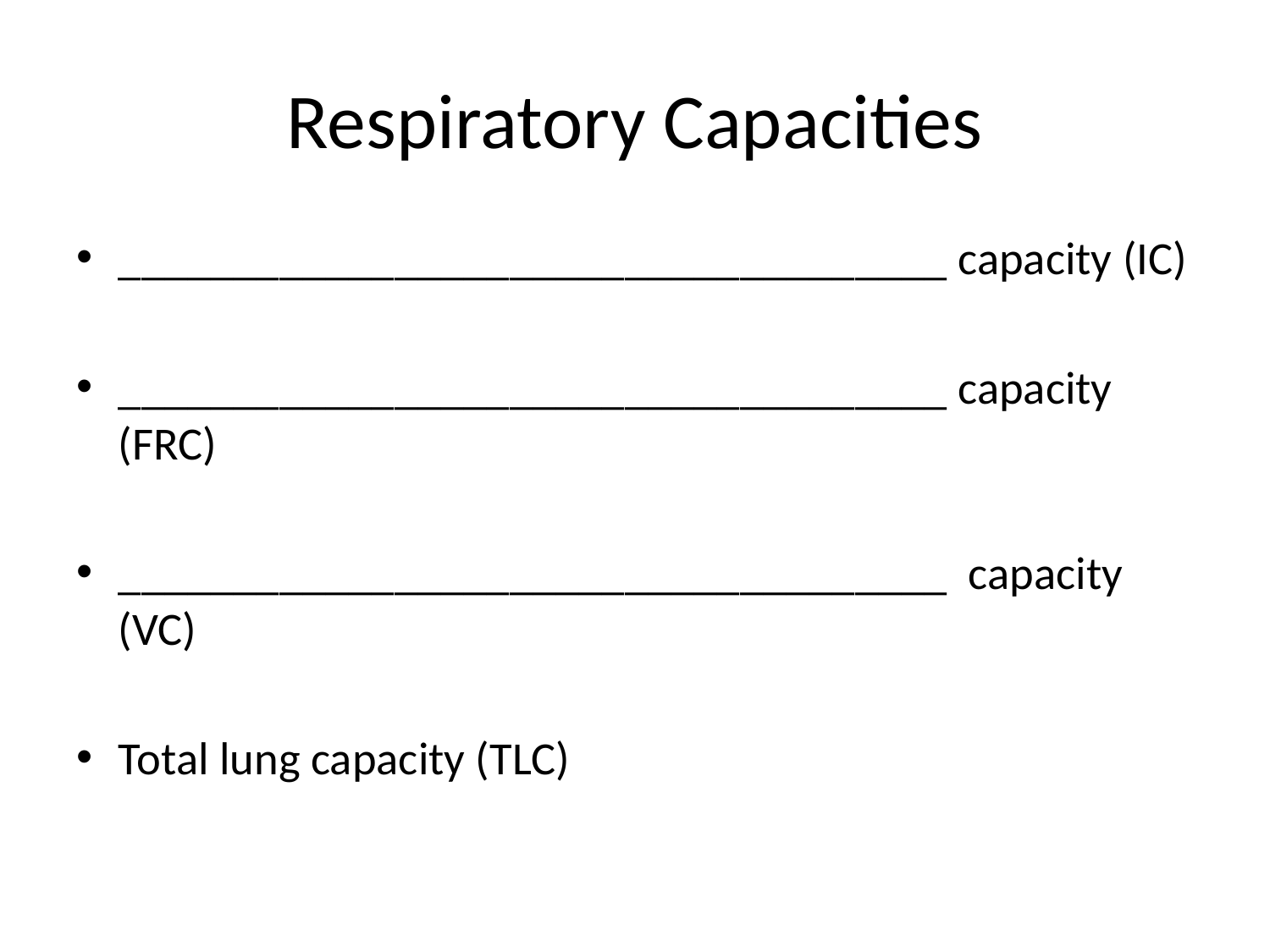

# Respiratory Capacities
____________________________________ capacity (IC)

____________________________________ capacity (FRC)

____________________________________  capacity (VC)

Total lung capacity (TLC)